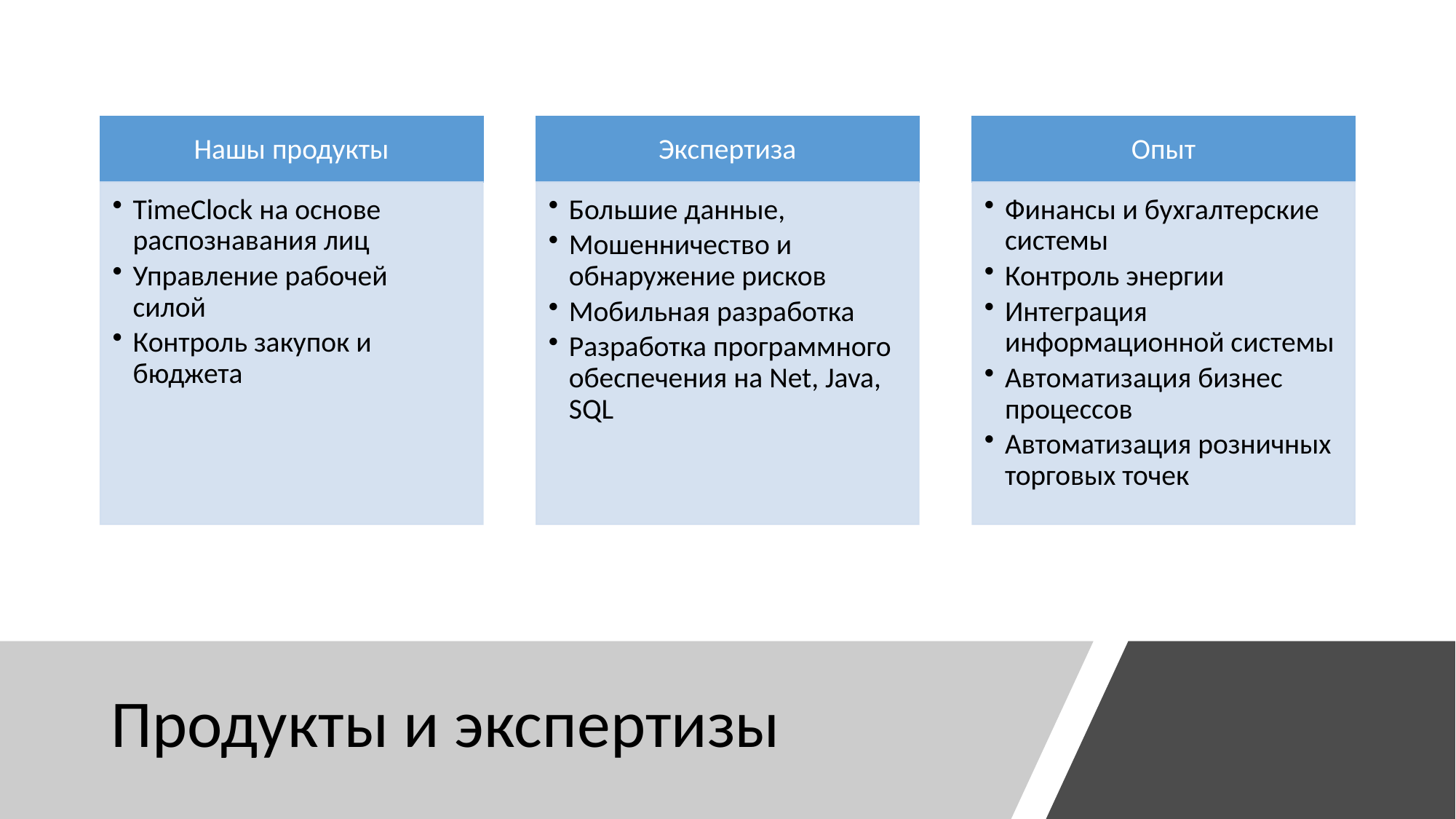

Нашы продукты
TimeClock на основе распознавания лиц
Управление рабочей силой
Контроль закупок и бюджета
Экспертиза
Большие данные,
Мошенничество и обнаружение рисков
Мобильная разработка
Разработка программного обеспечения на Net, Java, SQL
Опыт
Финансы и бухгалтерские системы
Контроль энергии
Интеграция информационной системы
Автоматизация бизнес процессов
Автоматизация розничных торговых точек

# Продукты и экспертизы